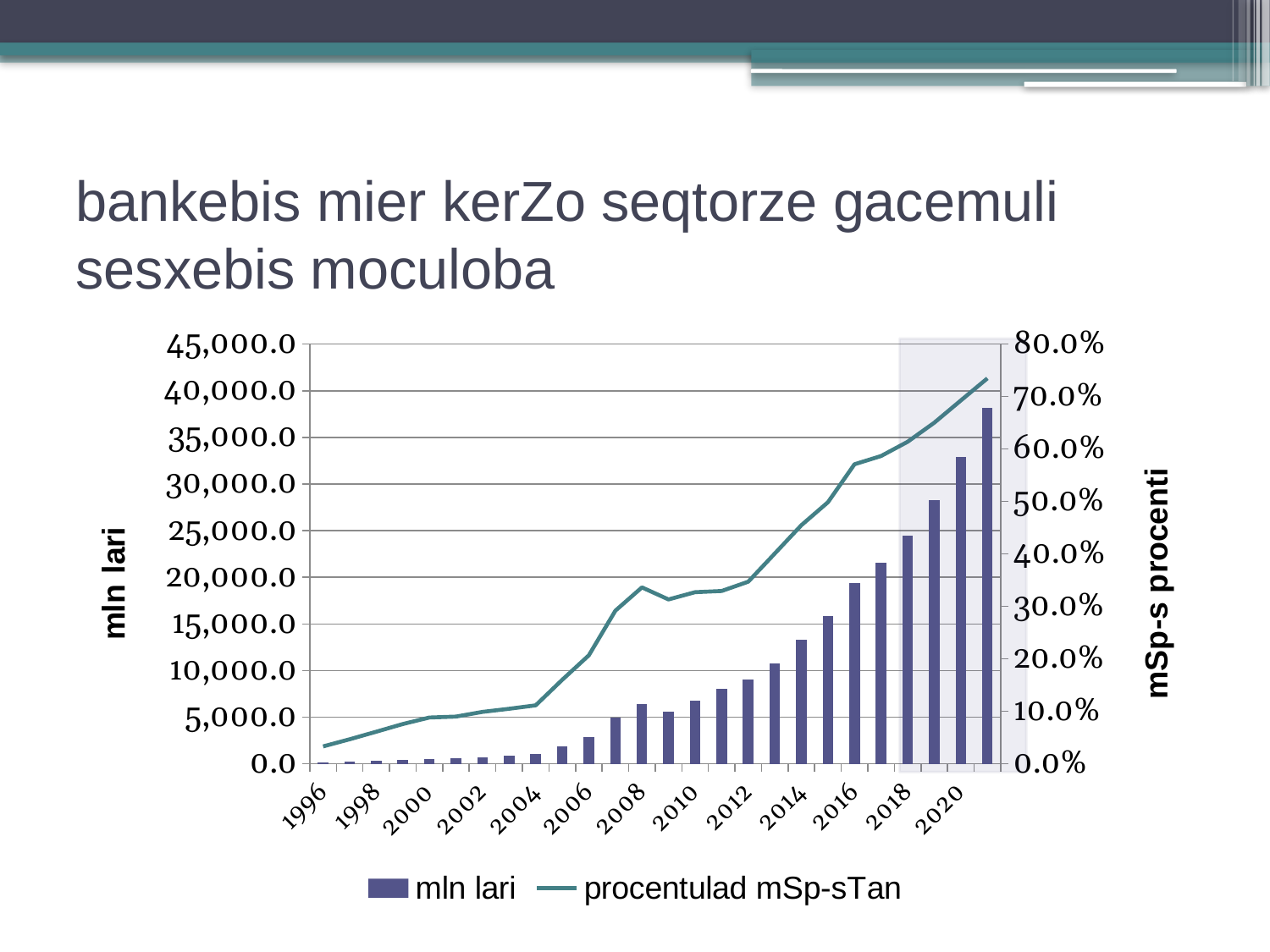

# bankebis mier kerZo seqtorze gacemuli sesxebis moculoba

### Chart

| Category | mln lari | procentulad mSp-sTan |
|---|---|---|
| 1996 | 128.78543900000003 | 0.03329100626339948 |
| 1997 | 213.70550599999999 | 0.04691744082509036 |
| 1998 | 307.651697 | 0.06125953888904703 |
| 1999 | 430.468723 | 0.0759378747722031 |
| 2000 | 533.620458 | 0.08830306737955242 |
| 2001 | 601.585554 | 0.09013870608029133 |
| 2002 | 738.9562269999999 | 0.09910859095195668 |
| 2003 | 899.4587629999999 | 0.10502674199853038 |
| 2004 | 1096.3904169099999 | 0.11159990243215759 |
| 2005 | 1861.44102355 | 0.16017986780353943 |
| 2006 | 2852.50171669 | 0.20685421811952223 |
| 2007 | 4962.225899719999 | 0.2920025005104248 |
| 2008 | 6416.435341956201 | 0.33638191477557455 |
| 2009 | 5637.245647385171 | 0.31342487926134394 |
| 2010 | 6788.631370066142 | 0.3272676162182824 |
| 2011 | 8021.578818161009 | 0.32950966312188024 |
| 2012 | 9085.661876980908 | 0.3472145618726701 |
| 2013 | 10764.938499637648 | 0.4009683188806783 |
| 2014 | 13263.114753266138 | 0.45498784791123453 |
| 2015 | 15836.298751280956 | 0.49869380128221236 |
| 2016 | 19370.37578558568 | 0.5710332109513719 |
| 2017 | 21526.63 | 0.5867224448237162 |
| 2018 | 24474.41 | 0.6138738944955717 |
| 2019 | 28299.3 | 0.6501290124491299 |
| 2020 | 32913.8399999999 | 0.6925627564140096 |
| 2021 | 38125.12 | 0.7347657285143132 |